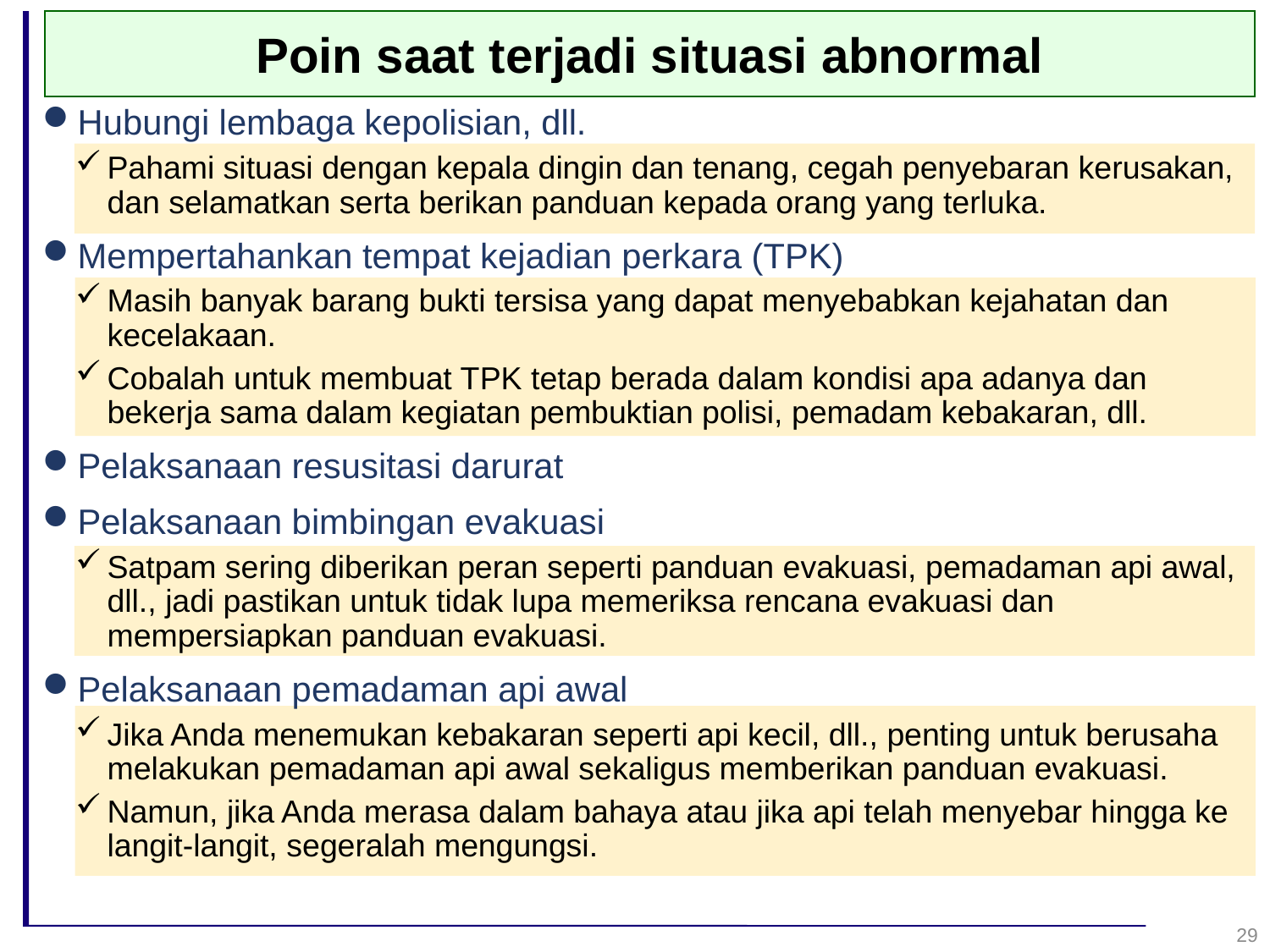

Poin saat terjadi situasi abnormal
Hubungi lembaga kepolisian, dll.
Pahami situasi dengan kepala dingin dan tenang, cegah penyebaran kerusakan, dan selamatkan serta berikan panduan kepada orang yang terluka.
Mempertahankan tempat kejadian perkara (TPK)
Masih banyak barang bukti tersisa yang dapat menyebabkan kejahatan dan kecelakaan.
Cobalah untuk membuat TPK tetap berada dalam kondisi apa adanya dan bekerja sama dalam kegiatan pembuktian polisi, pemadam kebakaran, dll.
Pelaksanaan resusitasi darurat
Pelaksanaan bimbingan evakuasi
Satpam sering diberikan peran seperti panduan evakuasi, pemadaman api awal, dll., jadi pastikan untuk tidak lupa memeriksa rencana evakuasi dan mempersiapkan panduan evakuasi.
Pelaksanaan pemadaman api awal
Jika Anda menemukan kebakaran seperti api kecil, dll., penting untuk berusaha melakukan pemadaman api awal sekaligus memberikan panduan evakuasi.
Namun, jika Anda merasa dalam bahaya atau jika api telah menyebar hingga ke langit-langit, segeralah mengungsi.

29